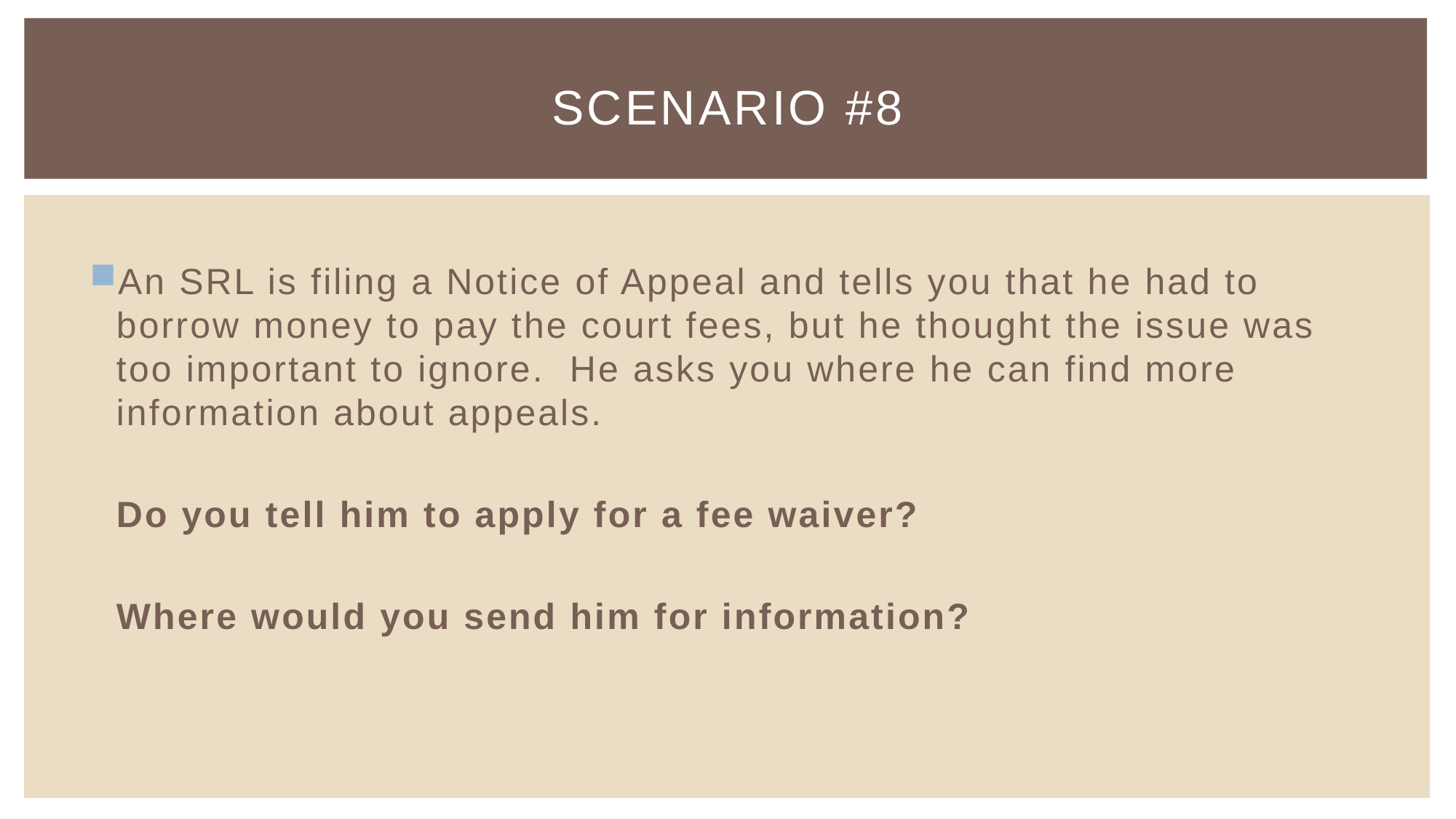

# Scenario #8
An SRL is filing a Notice of Appeal and tells you that he had to borrow money to pay the court fees, but he thought the issue was too important to ignore.  He asks you where he can find more information about appeals.

	Do you tell him to apply for a fee waiver?

	Where would you send him for information?